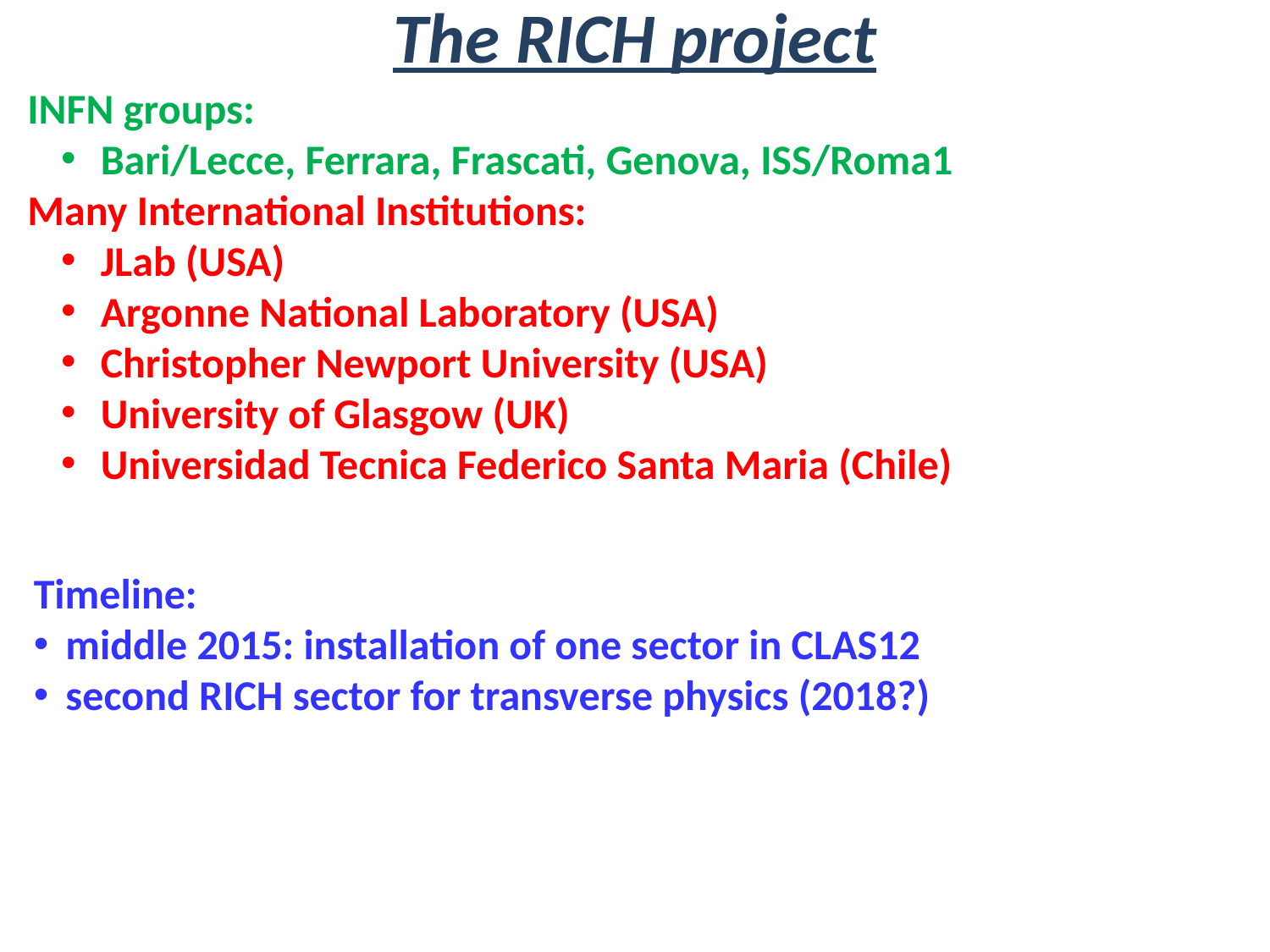

# The RICH project
INFN groups:
 Bari/Lecce, Ferrara, Frascati, Genova, ISS/Roma1
Many International Institutions:
 JLab (USA)
 Argonne National Laboratory (USA)
 Christopher Newport University (USA)
 University of Glasgow (UK)
 Universidad Tecnica Federico Santa Maria (Chile)

Timeline:
middle 2015: installation of one sector in CLAS12
second RICH sector for transverse physics (2018?)